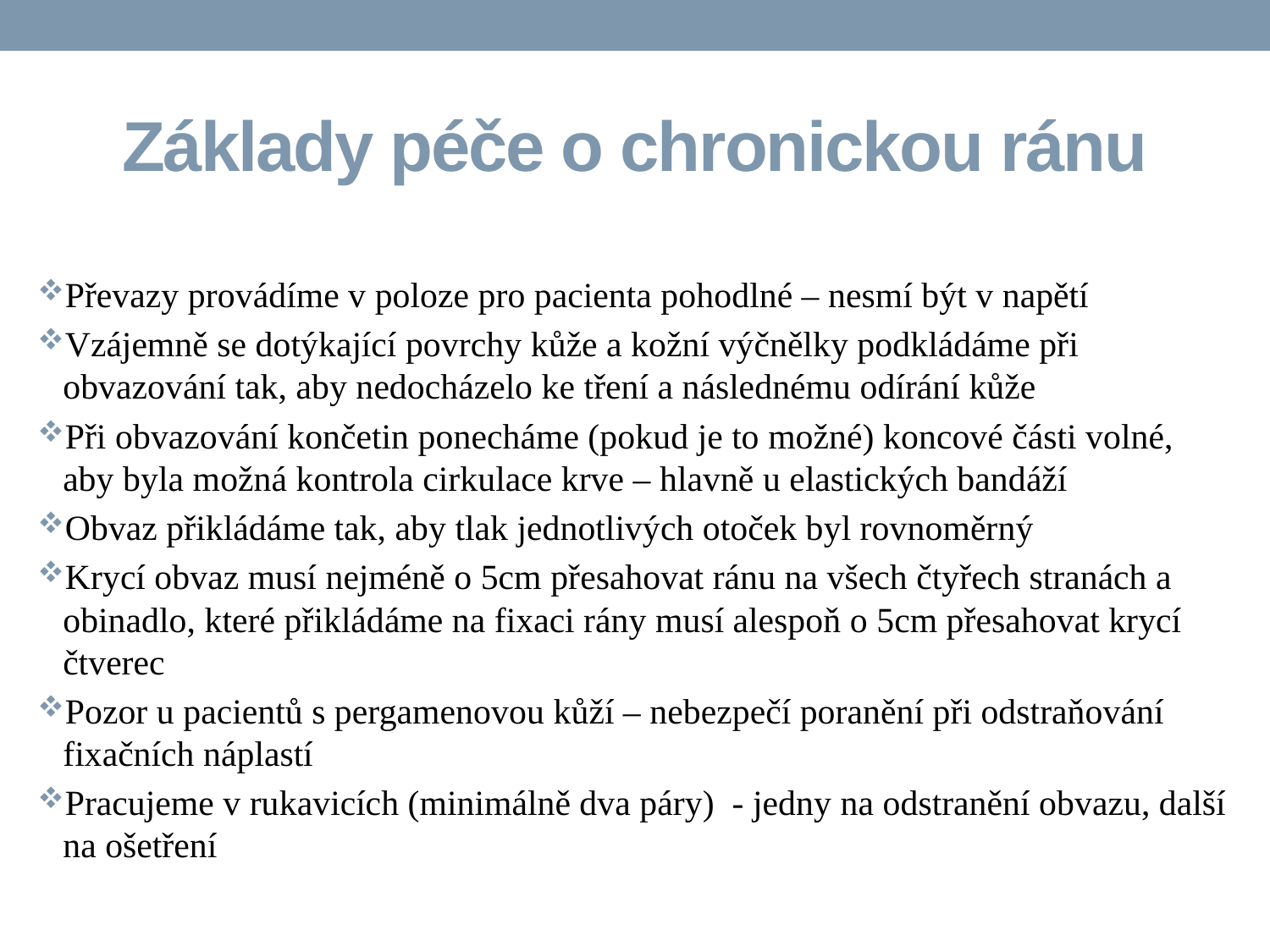

# Základy péče o chronickou ránu
Převazy provádíme v poloze pro pacienta pohodlné – nesmí být v napětí
Vzájemně se dotýkající povrchy kůže a kožní výčnělky podkládáme při obvazování tak, aby nedocházelo ke tření a následnému odírání kůže
Při obvazování končetin ponecháme (pokud je to možné) koncové části volné, aby byla možná kontrola cirkulace krve – hlavně u elastických bandáží
Obvaz přikládáme tak, aby tlak jednotlivých otoček byl rovnoměrný
Krycí obvaz musí nejméně o 5cm přesahovat ránu na všech čtyřech stranách a obinadlo, které přikládáme na fixaci rány musí alespoň o 5cm přesahovat krycí čtverec
Pozor u pacientů s pergamenovou kůží – nebezpečí poranění při odstraňování fixačních náplastí
Pracujeme v rukavicích (minimálně dva páry)  - jedny na odstranění obvazu, další na ošetření